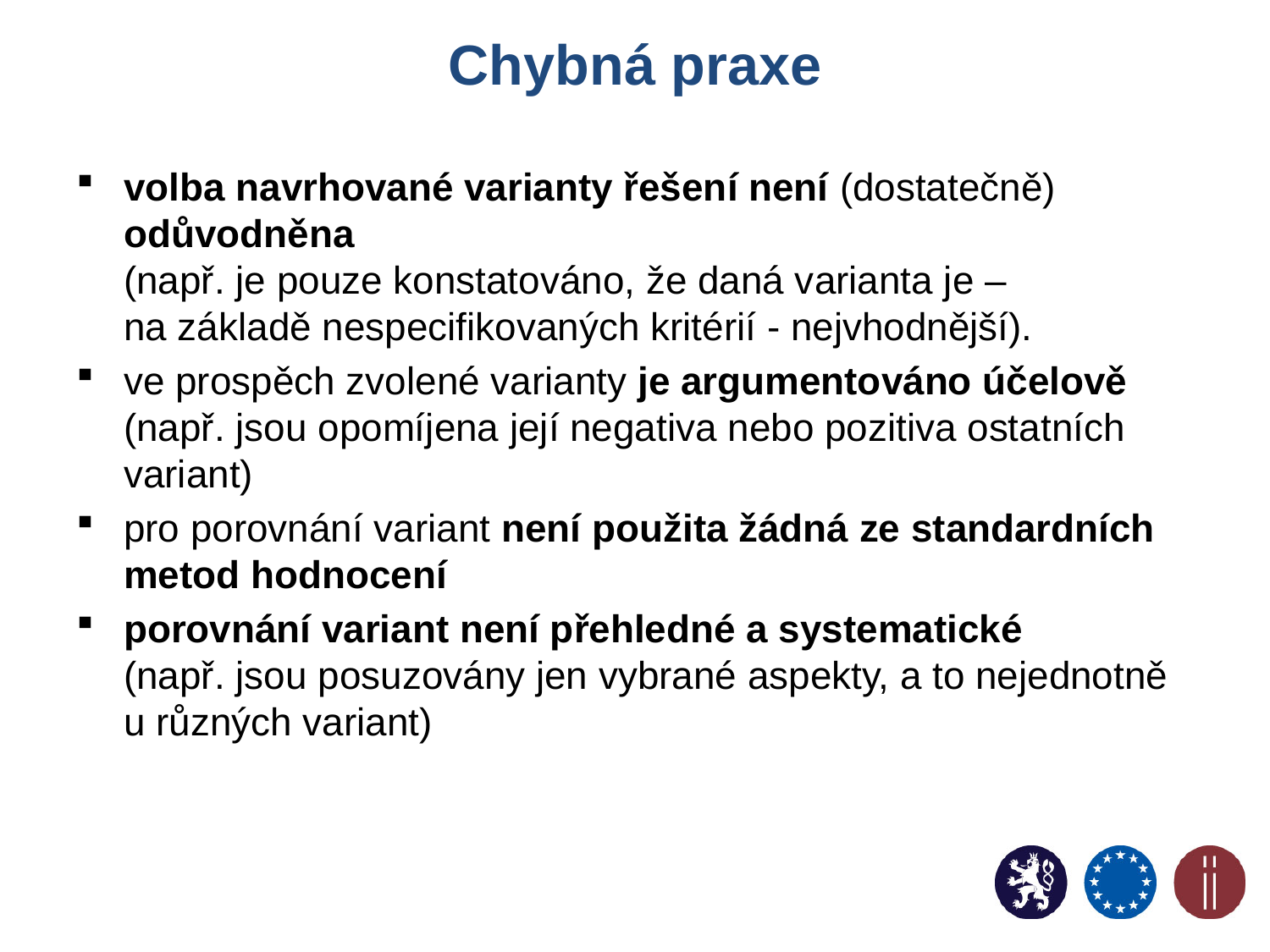

# Chybná praxe
volba navrhované varianty řešení není (dostatečně) odůvodněna
(např. je pouze konstatováno, že daná varianta je –
na základě nespecifikovaných kritérií - nejvhodnější).
ve prospěch zvolené varianty je argumentováno účelově (např. jsou opomíjena její negativa nebo pozitiva ostatních variant)
pro porovnání variant není použita žádná ze standardních metod hodnocení
porovnání variant není přehledné a systematické
(např. jsou posuzovány jen vybrané aspekty, a to nejednotně u různých variant)